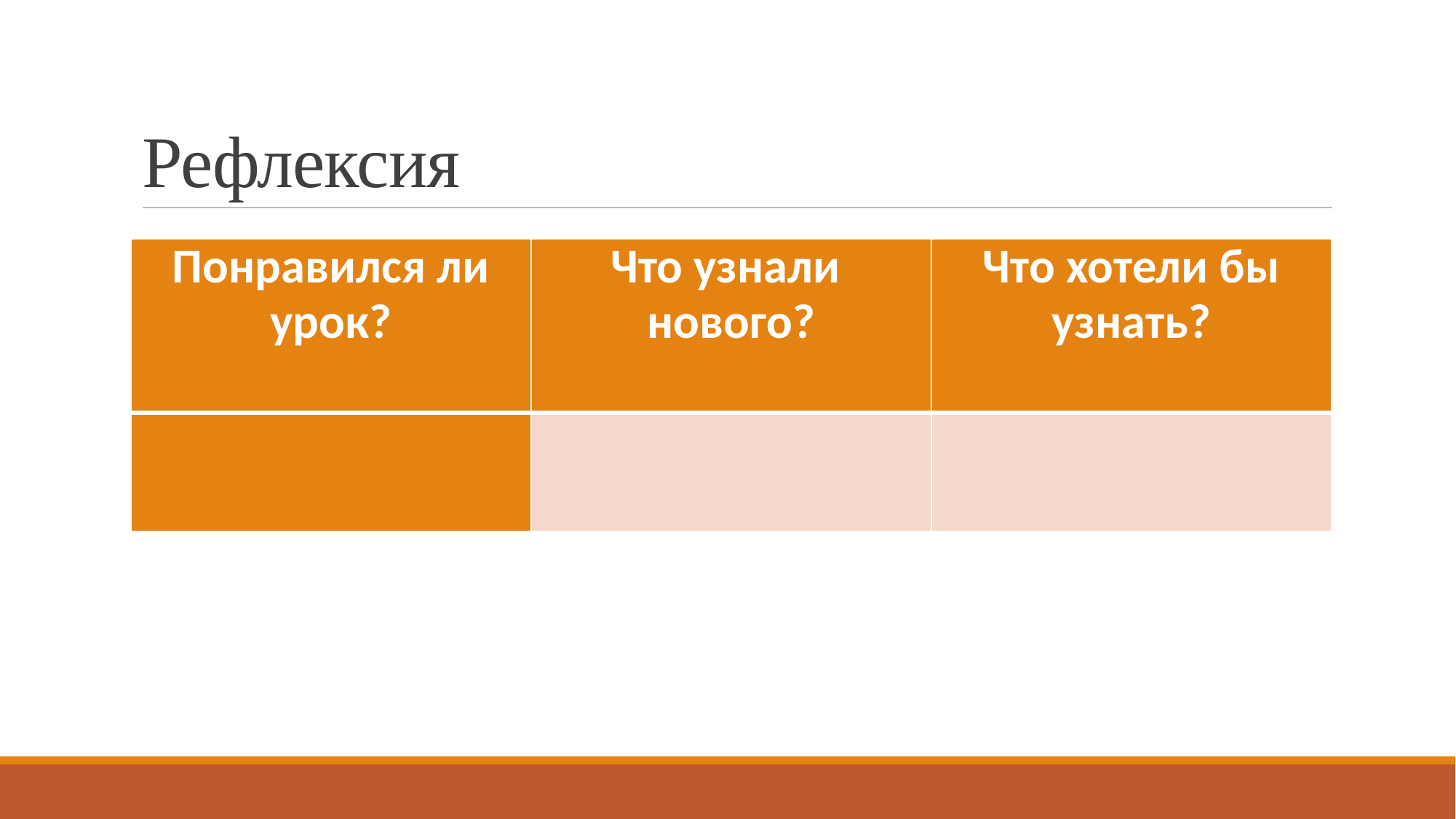

# Рефлексия
| Понравился ли урок? | Что узнали нового? | Что хотели бы узнать? |
| --- | --- | --- |
|  |  |  |